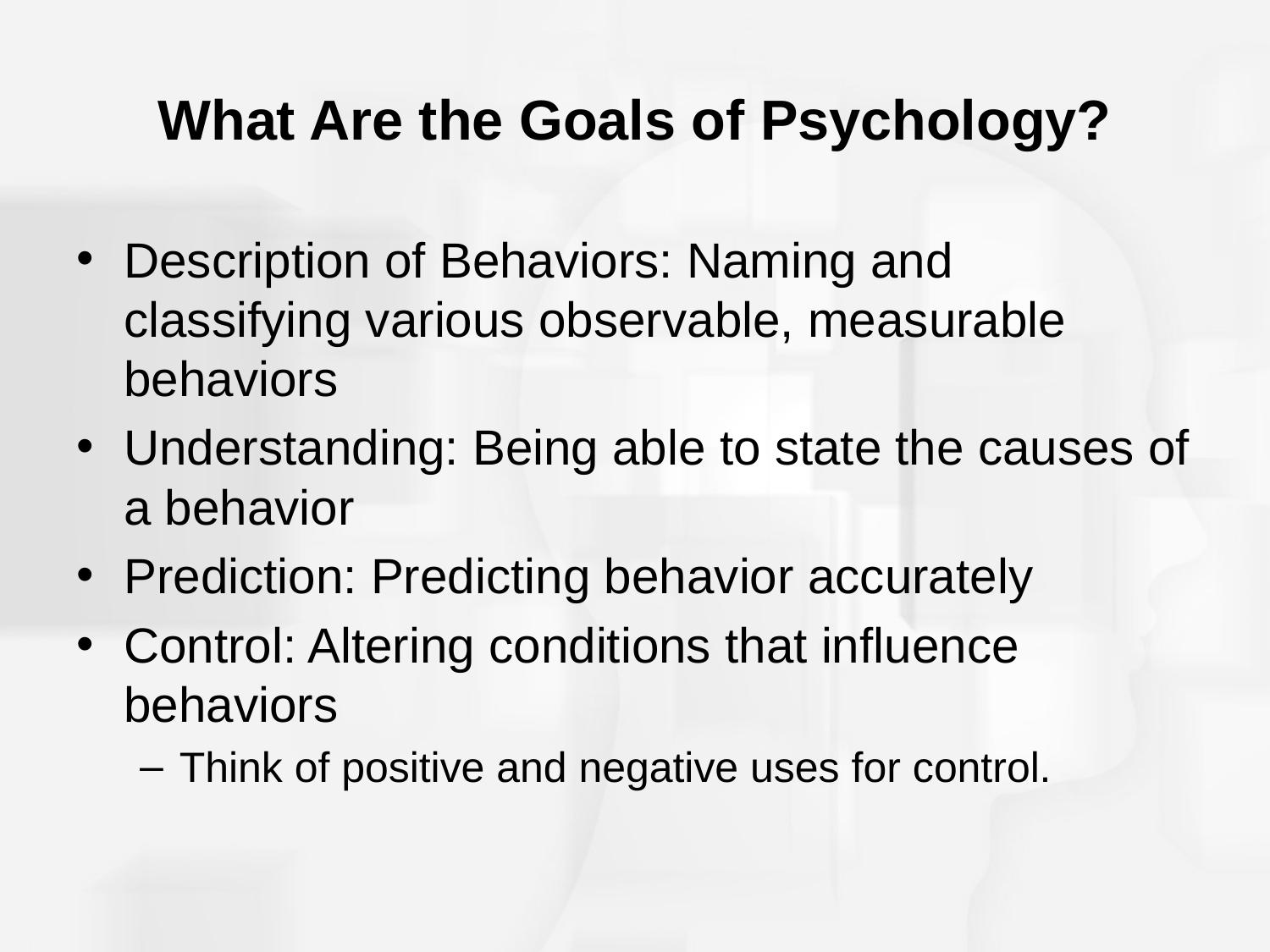

# What Are the Goals of Psychology?
Description of Behaviors: Naming and classifying various observable, measurable behaviors
Understanding: Being able to state the causes of a behavior
Prediction: Predicting behavior accurately
Control: Altering conditions that influence behaviors
Think of positive and negative uses for control.